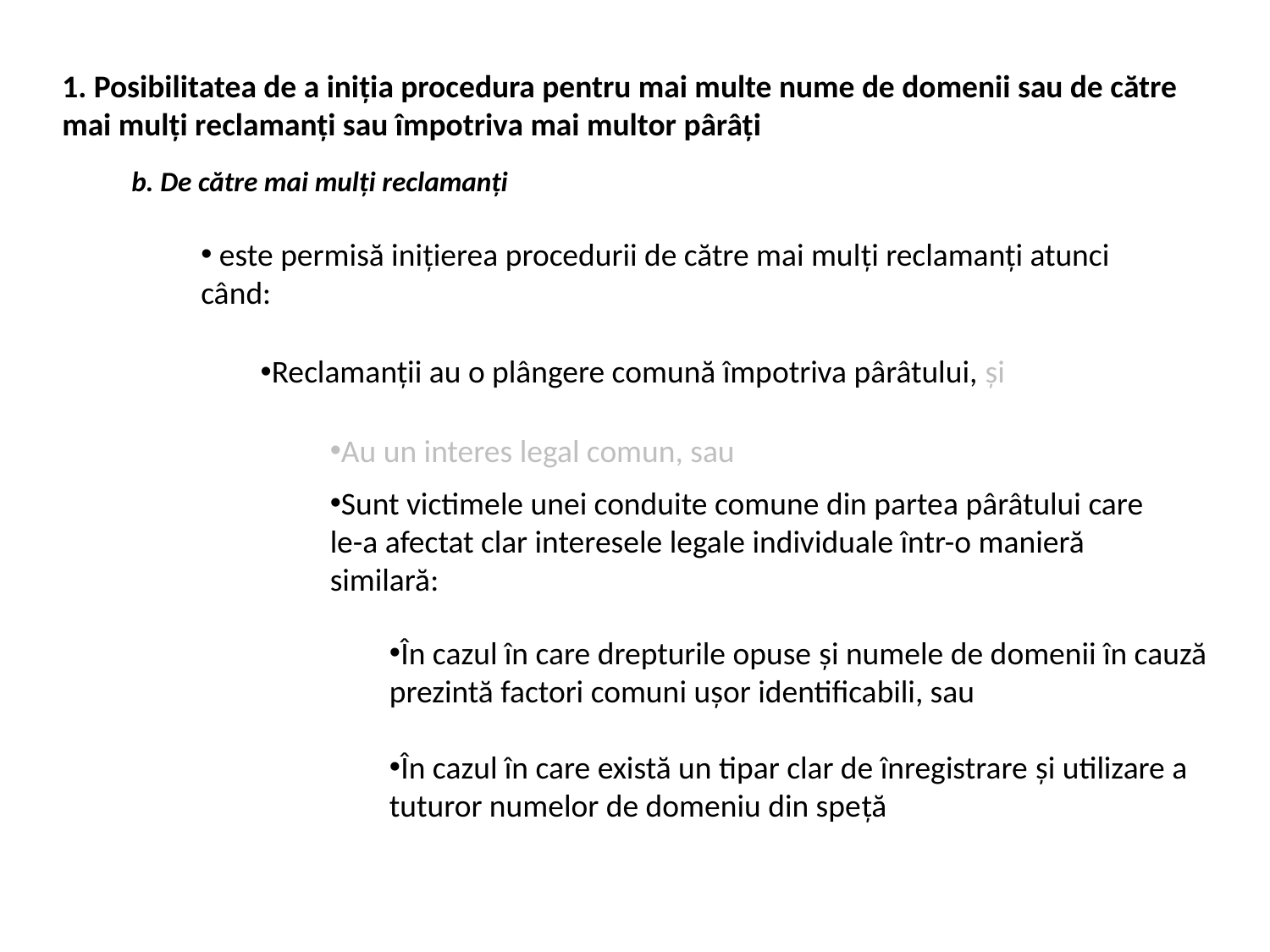

1. Posibilitatea de a iniţia procedura pentru mai multe nume de domenii sau de către mai mulţi reclamanţi sau împotriva mai multor pârâţi
b. De către mai mulţi reclamanţi
 este permisă iniţierea procedurii de către mai mulţi reclamanţi atunci când:
Reclamanţii au o plângere comună împotriva pârâtului, şi
Au un interes legal comun, sau
Sunt victimele unei conduite comune din partea pârâtului care le-a afectat clar interesele legale individuale într-o manieră similară:
În cazul în care drepturile opuse şi numele de domenii în cauză prezintă factori comuni uşor identificabili, sau

În cazul în care există un tipar clar de înregistrare şi utilizare a tuturor numelor de domeniu din speţă